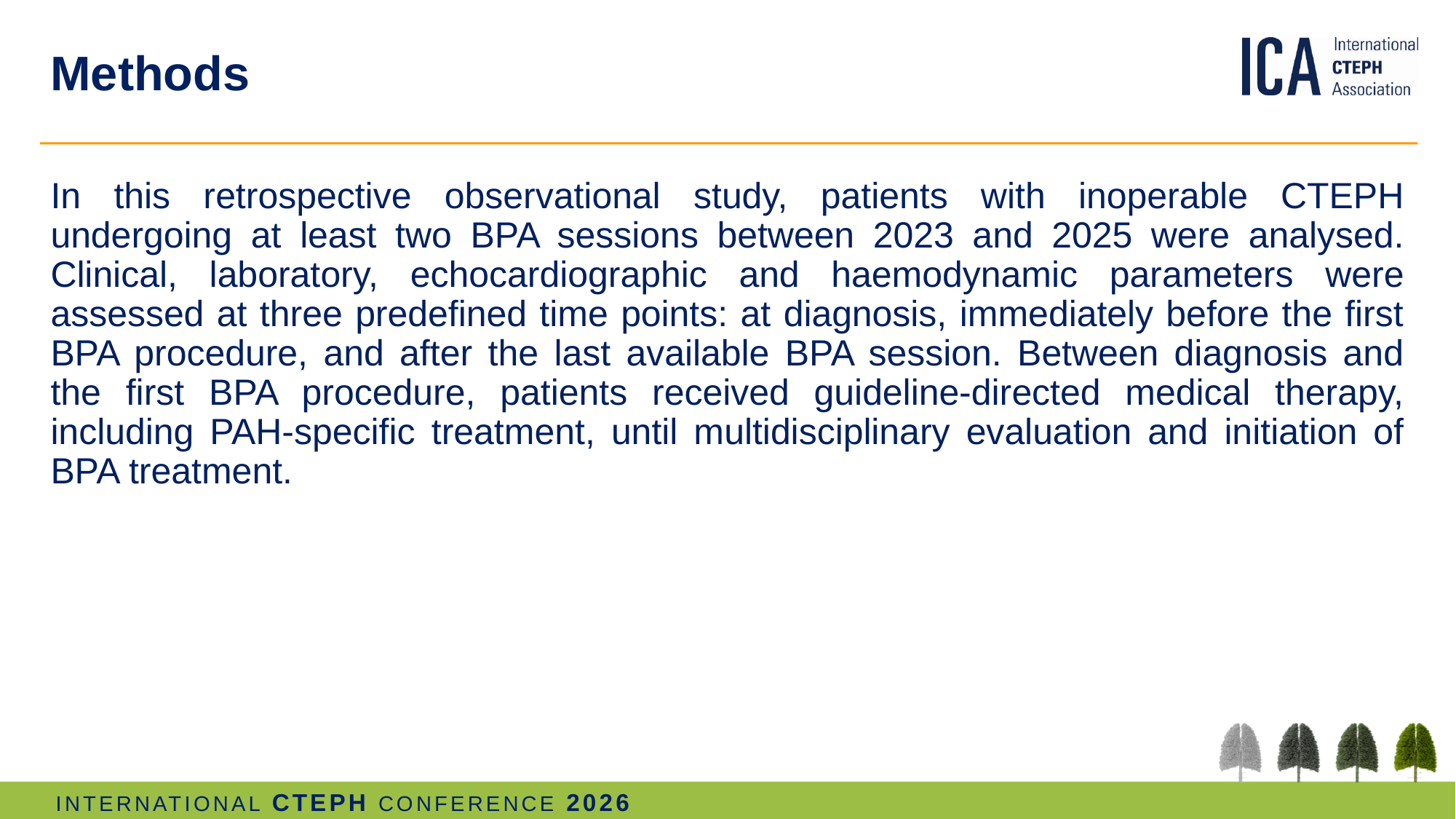

# Methods
In this retrospective observational study, patients with inoperable CTEPH undergoing at least two BPA sessions between 2023 and 2025 were analysed. Clinical, laboratory, echocardiographic and haemodynamic parameters were assessed at three predefined time points: at diagnosis, immediately before the first BPA procedure, and after the last available BPA session. Between diagnosis and the first BPA procedure, patients received guideline-directed medical therapy, including PAH-specific treatment, until multidisciplinary evaluation and initiation of BPA treatment.